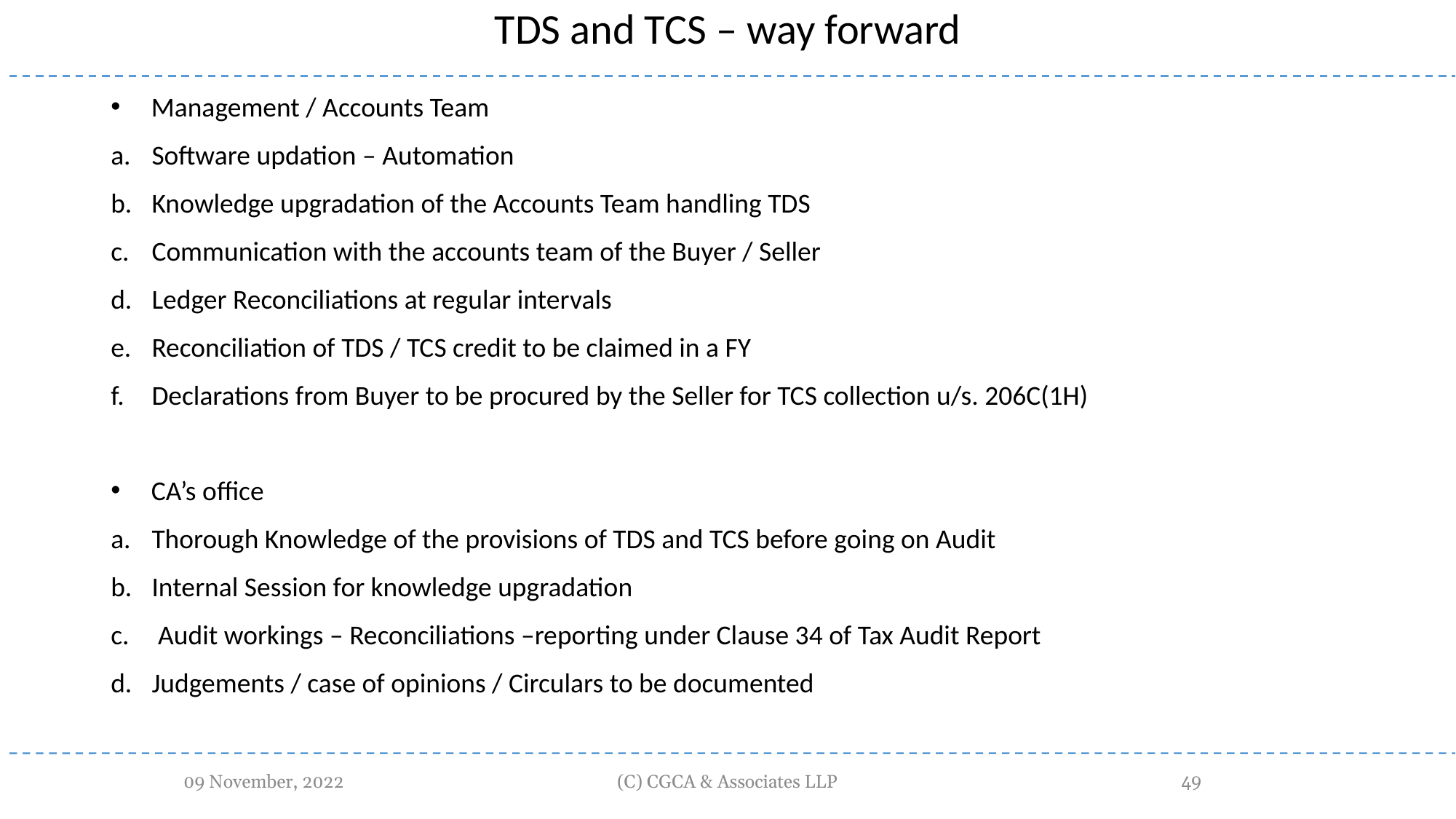

TDS and TCS – way forward
Management / Accounts Team
Software updation – Automation
Knowledge upgradation of the Accounts Team handling TDS
Communication with the accounts team of the Buyer / Seller
Ledger Reconciliations at regular intervals
Reconciliation of TDS / TCS credit to be claimed in a FY
Declarations from Buyer to be procured by the Seller for TCS collection u/s. 206C(1H)

CA’s office
Thorough Knowledge of the provisions of TDS and TCS before going on Audit
Internal Session for knowledge upgradation
 Audit workings – Reconciliations –reporting under Clause 34 of Tax Audit Report
Judgements / case of opinions / Circulars to be documented

09 November, 2022
(C) CGCA & Associates LLP
49